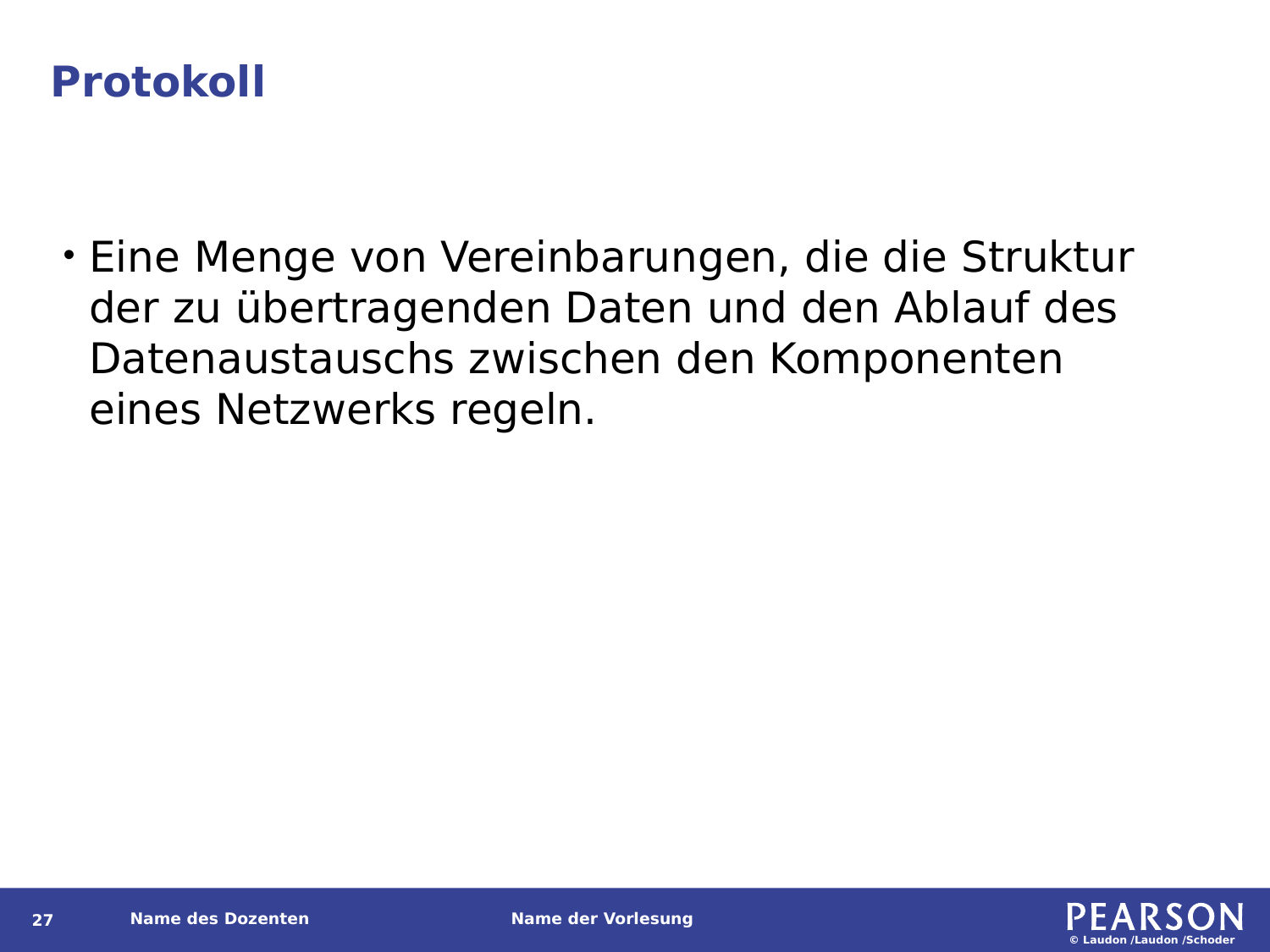

# Protokoll

Eine Menge von Vereinbarungen, die die Struktur der zu übertragenden Daten und den Ablauf des Datenaustauschs zwischen den Komponenten eines Netzwerks regeln.
27